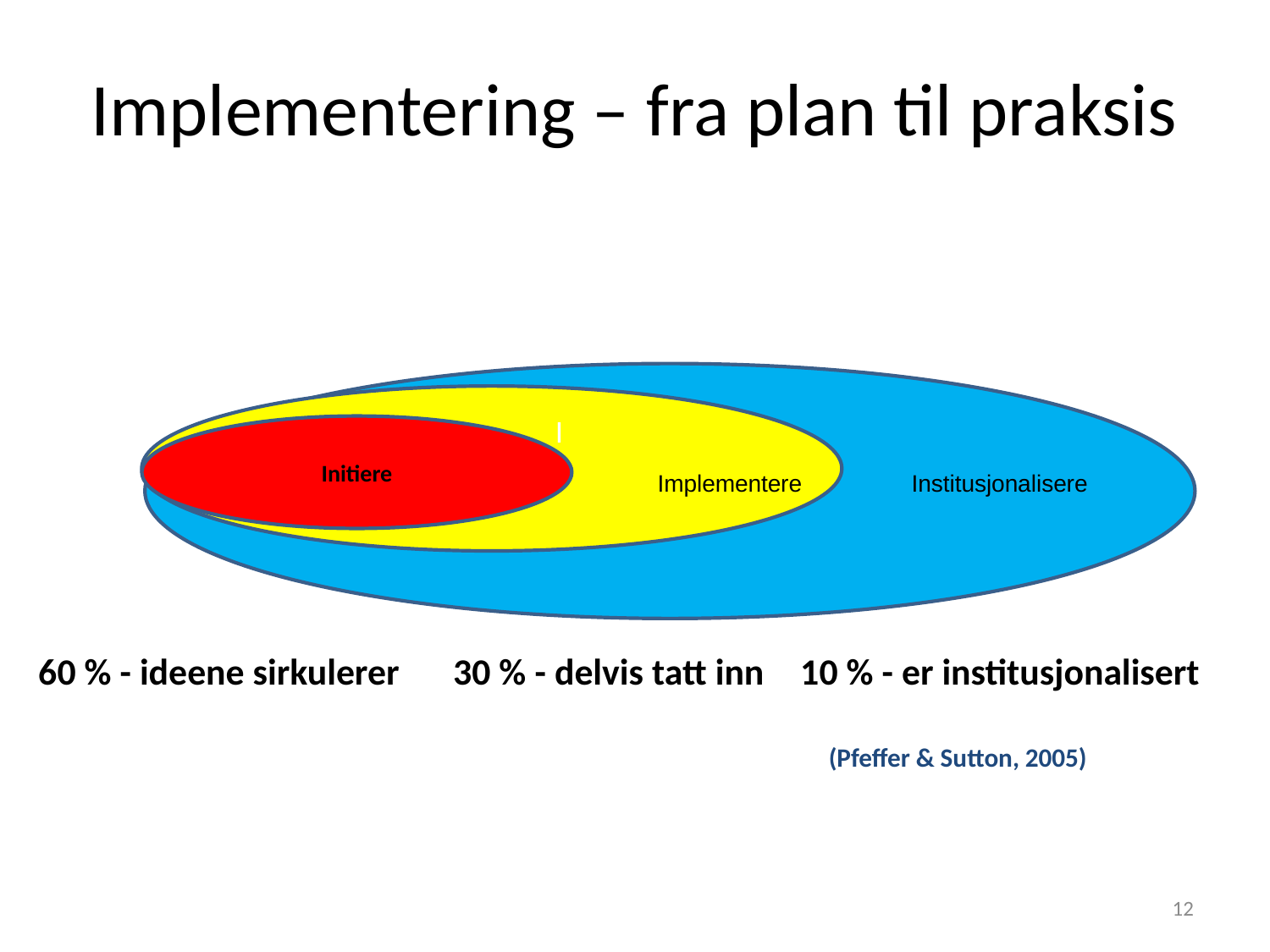

# Implementering – fra plan til praksis

		I
Initiere
Implementere	Institusjonalisere
60 % - ideene sirkulerer	    30 % - delvis tatt inn	10 % - er institusjonalisert
(Pfeffer & Sutton, 2005)
12